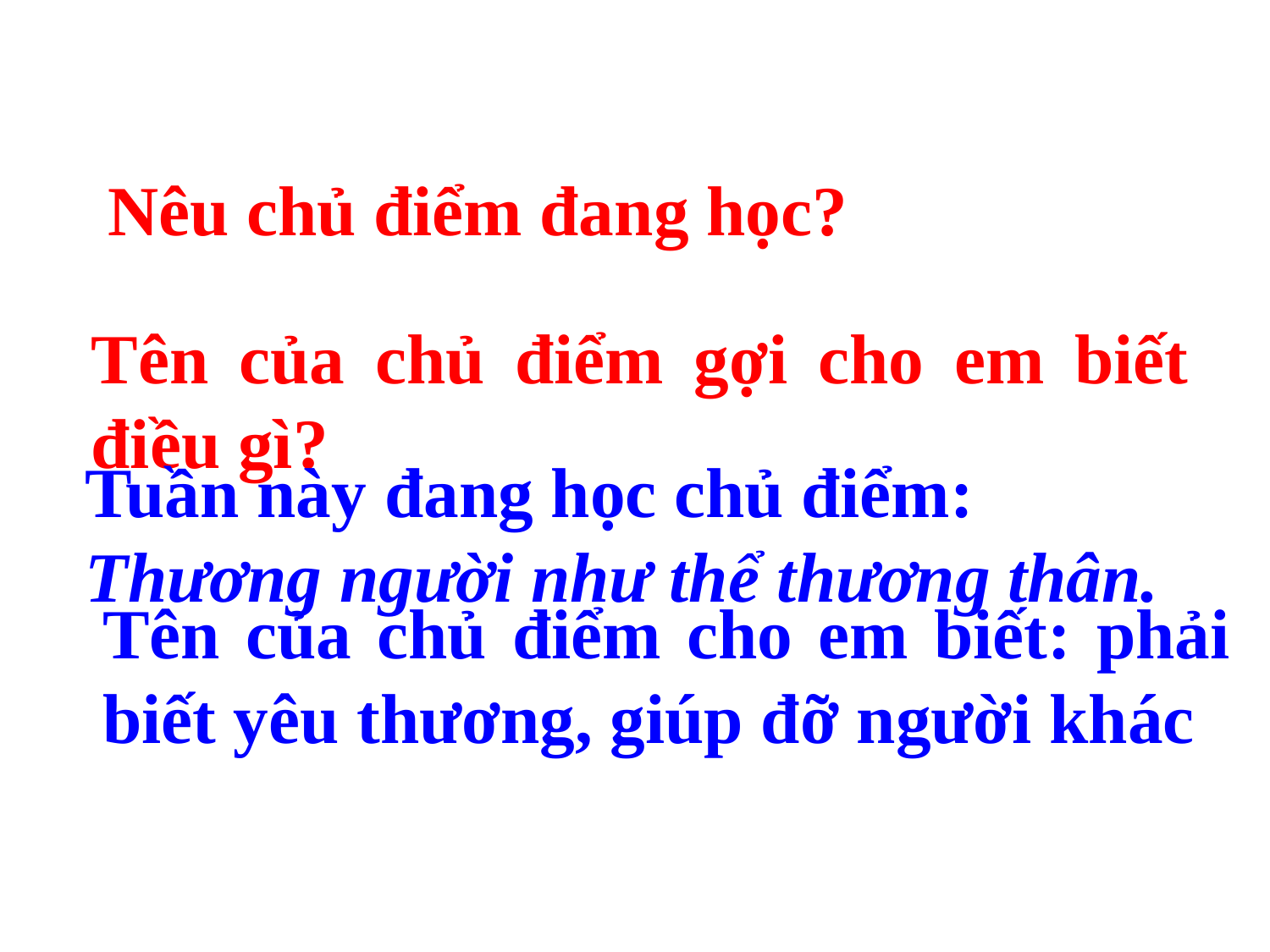

Nêu chủ điểm đang học?
Tên của chủ điểm gợi cho em biết  điều gì?
Tuần này đang học chủ điểm: Thương người như thể thương thân.
Tên của chủ điểm cho em biết: phải biết yêu thương, giúp đỡ người khác